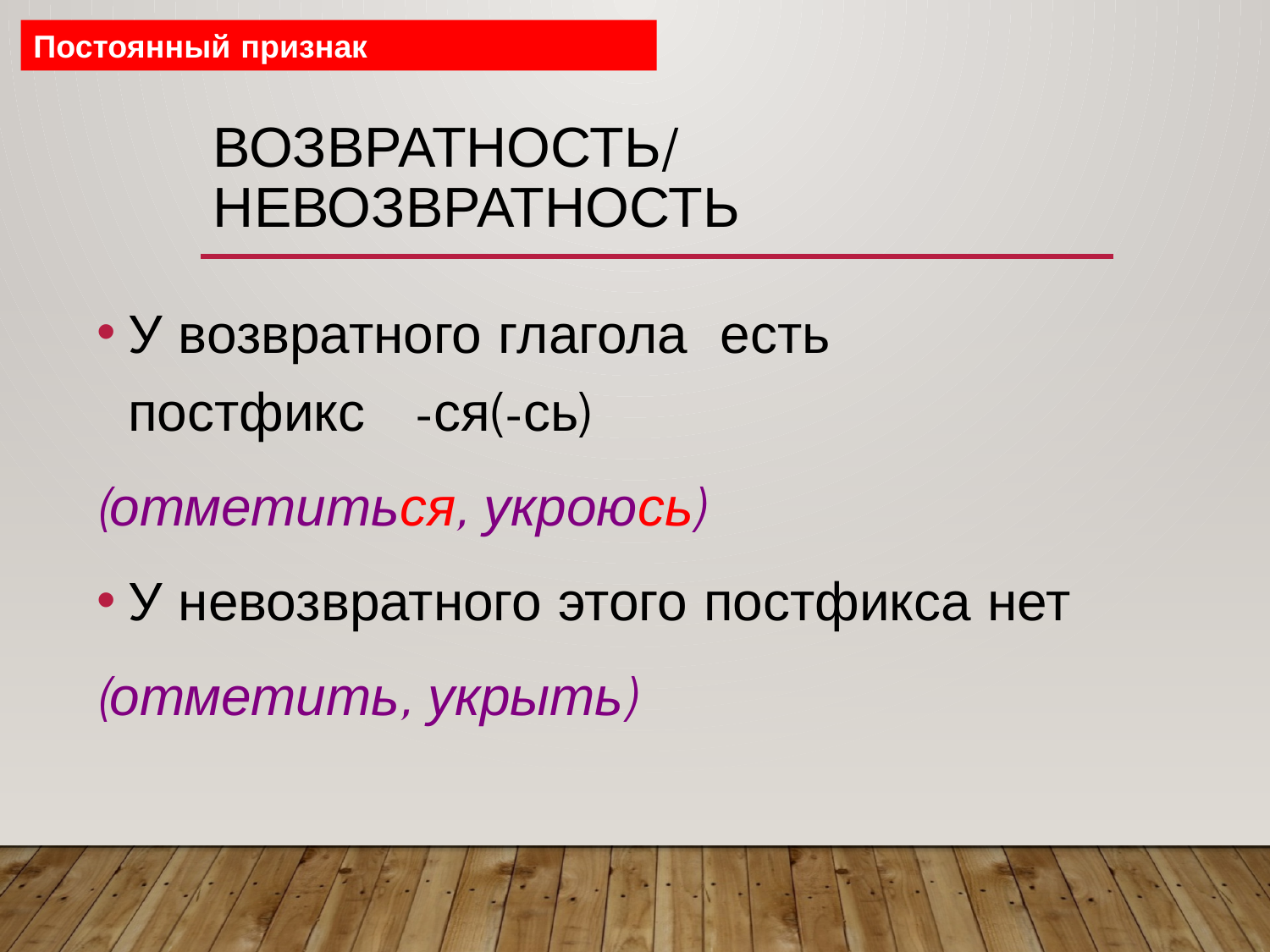

Постоянный признак
# Возвратность/ невозвратность
У возвратного глагола  есть  постфикс   -ся(-сь)
(отметиться, укроюсь)
У невозвратного этого постфикса нет
(отметить, укрыть)